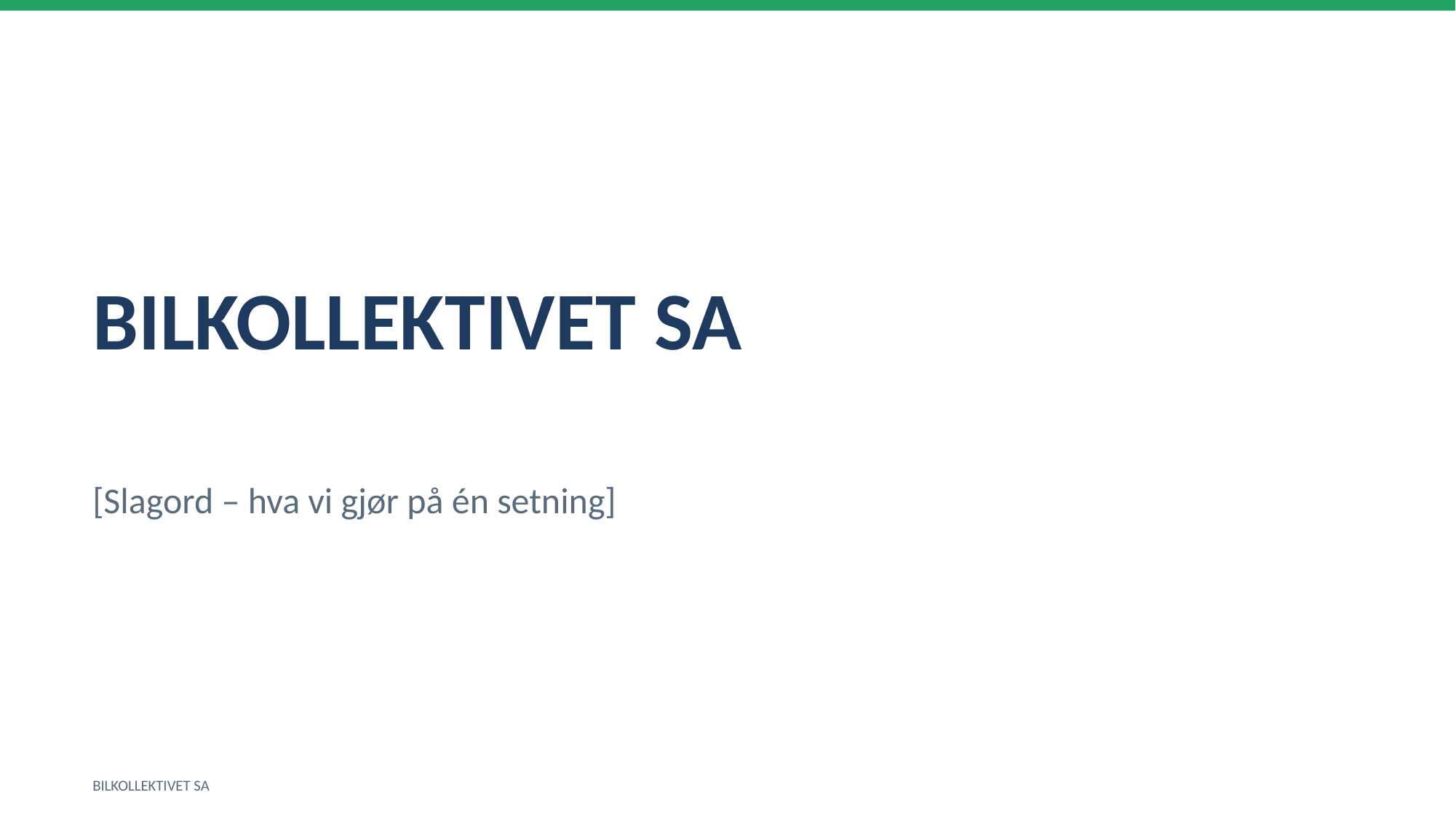

BILKOLLEKTIVET SA
[Slagord – hva vi gjør på én setning]
BILKOLLEKTIVET SA